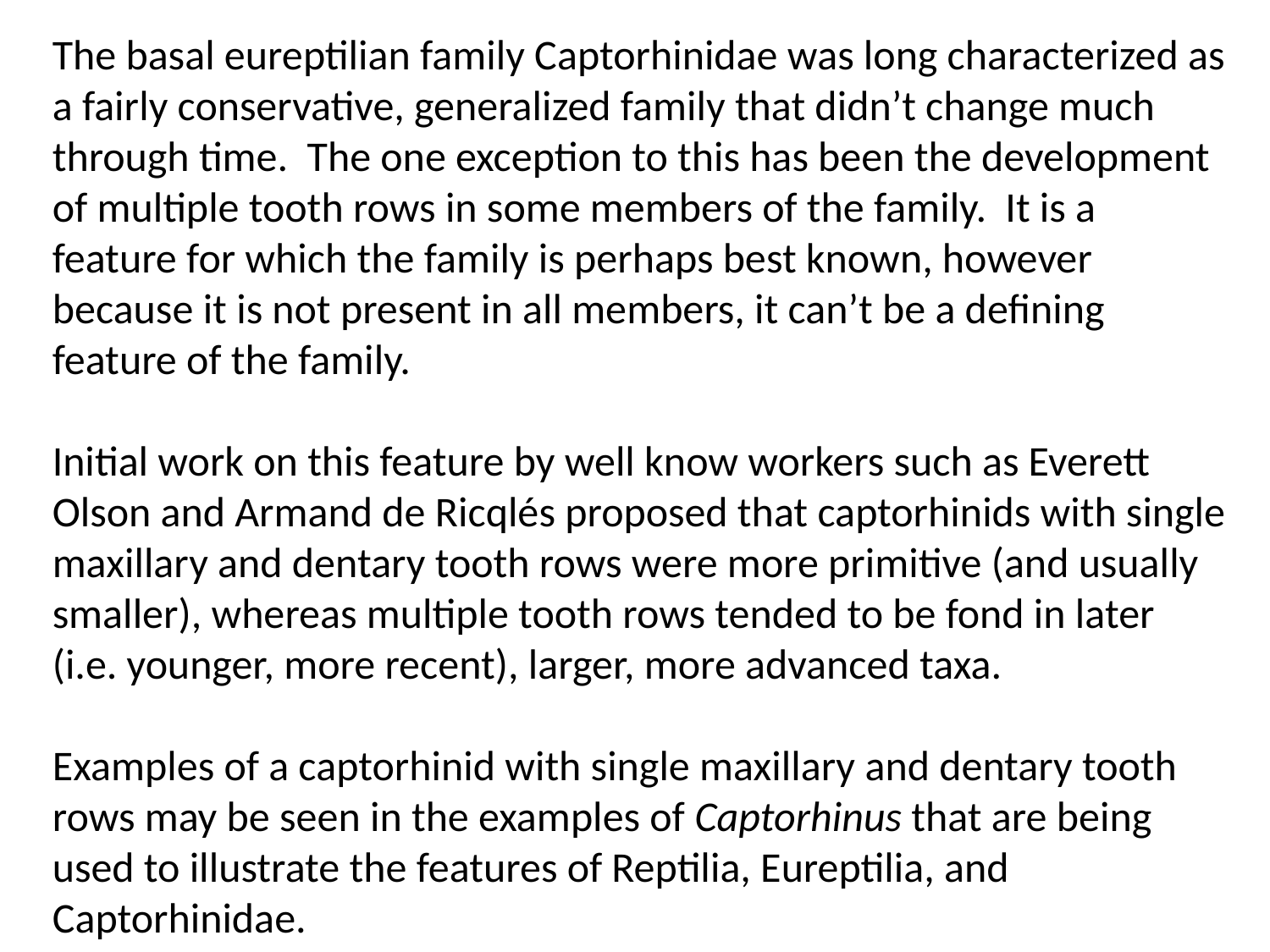

The basal eureptilian family Captorhinidae was long characterized as a fairly conservative, generalized family that didn’t change much through time.  The one exception to this has been the development of multiple tooth rows in some members of the family.  It is a feature for which the family is perhaps best known, however because it is not present in all members, it can’t be a defining feature of the family.

Initial work on this feature by well know workers such as Everett Olson and Armand de Ricqlés proposed that captorhinids with single maxillary and dentary tooth rows were more primitive (and usually smaller), whereas multiple tooth rows tended to be fond in later (i.e. younger, more recent), larger, more advanced taxa.

Examples of a captorhinid with single maxillary and dentary tooth rows may be seen in the examples of Captorhinus that are being used to illustrate the features of Reptilia, Eureptilia, and Captorhinidae.